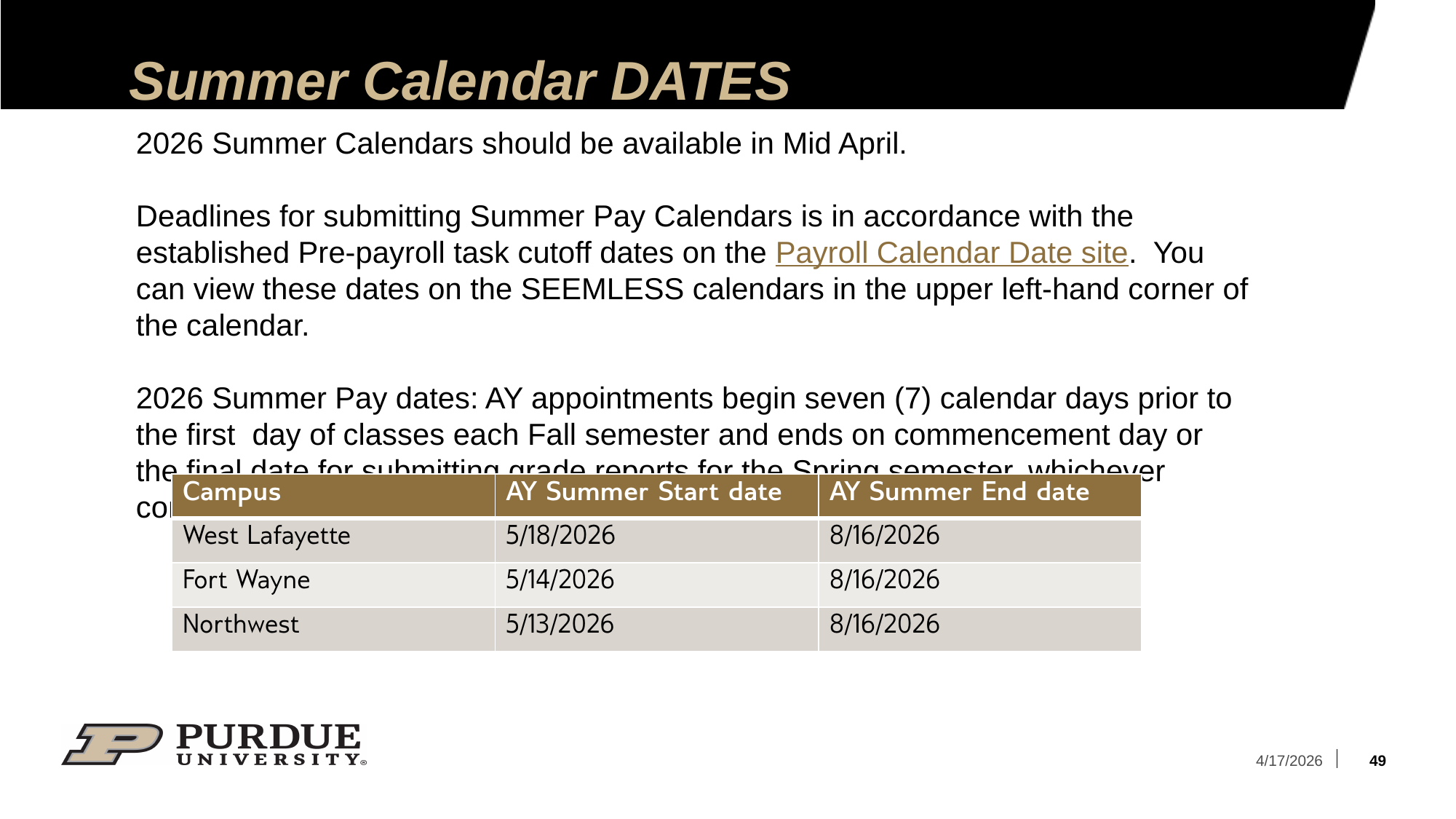

# Summer Calendar DATES
2026 Summer Calendars should be available in Mid April.

Deadlines for submitting Summer Pay Calendars is in accordance with the established Pre-payroll task cutoff dates on the Payroll Calendar Date site.  You can view these dates on the SEEMLESS calendars in the upper left-hand corner of the calendar.

2026 Summer Pay dates: AY appointments begin seven (7) calendar days prior to the first  day of classes each Fall semester and ends on commencement day or the final date for submitting grade reports for the Spring semester, whichever comes later.

| Campus | AY Summer Start date | AY Summer End date |
| --- | --- | --- |
| West Lafayette | 5/18/2026 | 8/16/2026 |
| Fort Wayne | 5/14/2026 | 8/16/2026 |
| Northwest | 5/13/2026 | 8/16/2026 |
49
4/17/2026